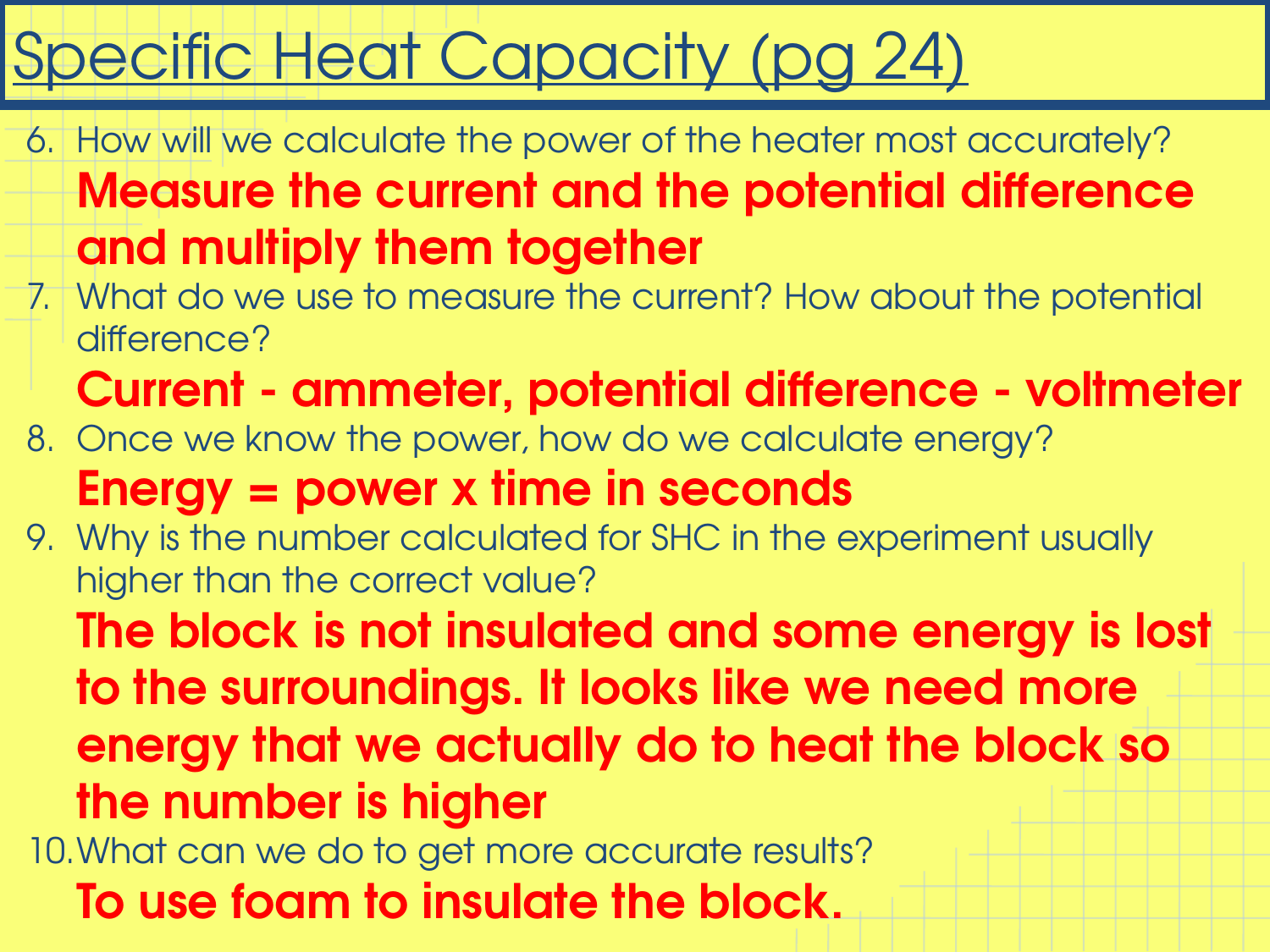

# Specific Heat Capacity (pg 24)
How will we calculate the power of the heater most accurately?
Measure the current and the potential difference and multiply them together
What do we use to measure the current? How about the potential difference?
Current - ammeter, potential difference - voltmeter
Once we know the power, how do we calculate energy?
Energy = power x time in seconds
Why is the number calculated for SHC in the experiment usually higher than the correct value?
The block is not insulated and some energy is lost to the surroundings. It looks like we need more energy that we actually do to heat the block so the number is higher
What can we do to get more accurate results?
To use foam to insulate the block.